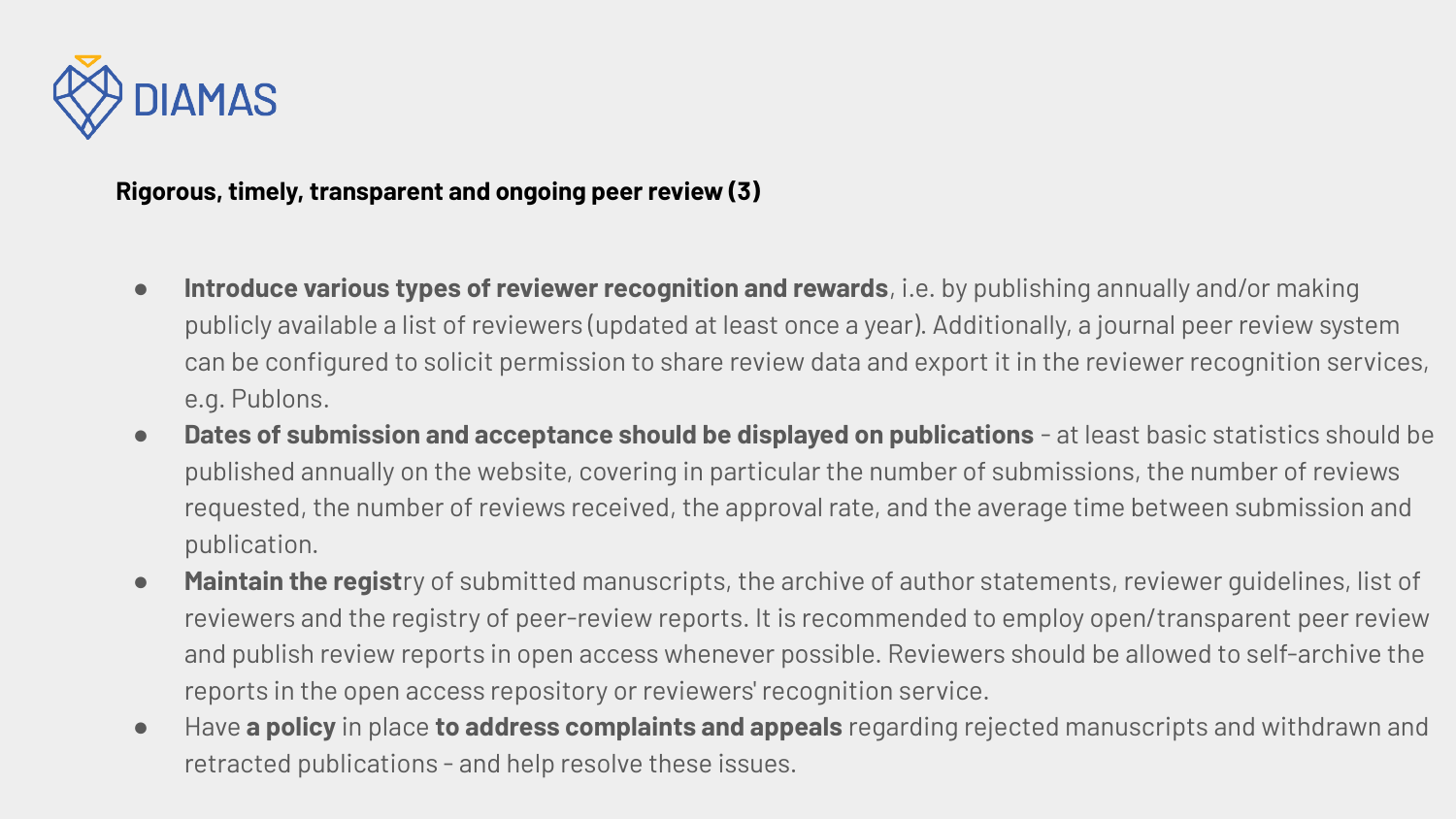

# Rigorous, timely, transparent and ongoing peer review (3)
Introduce various types of reviewer recognition and rewards, i.e. by publishing annually and/or making publicly available a list of reviewers (updated at least once a year). Additionally, a journal peer review system can be configured to solicit permission to share review data and export it in the reviewer recognition services, e.g. Publons.
Dates of submission and acceptance should be displayed on publications - at least basic statistics should be published annually on the website, covering in particular the number of submissions, the number of reviews requested, the number of reviews received, the approval rate, and the average time between submission and publication.
Maintain the registry of submitted manuscripts, the archive of author statements, reviewer guidelines, list of reviewers and the registry of peer-review reports. It is recommended to employ open/transparent peer review and publish review reports in open access whenever possible. Reviewers should be allowed to self-archive the reports in the open access repository or reviewers' recognition service.
Have a policy in place to address complaints and appeals regarding rejected manuscripts and withdrawn and retracted publications - and help resolve these issues.